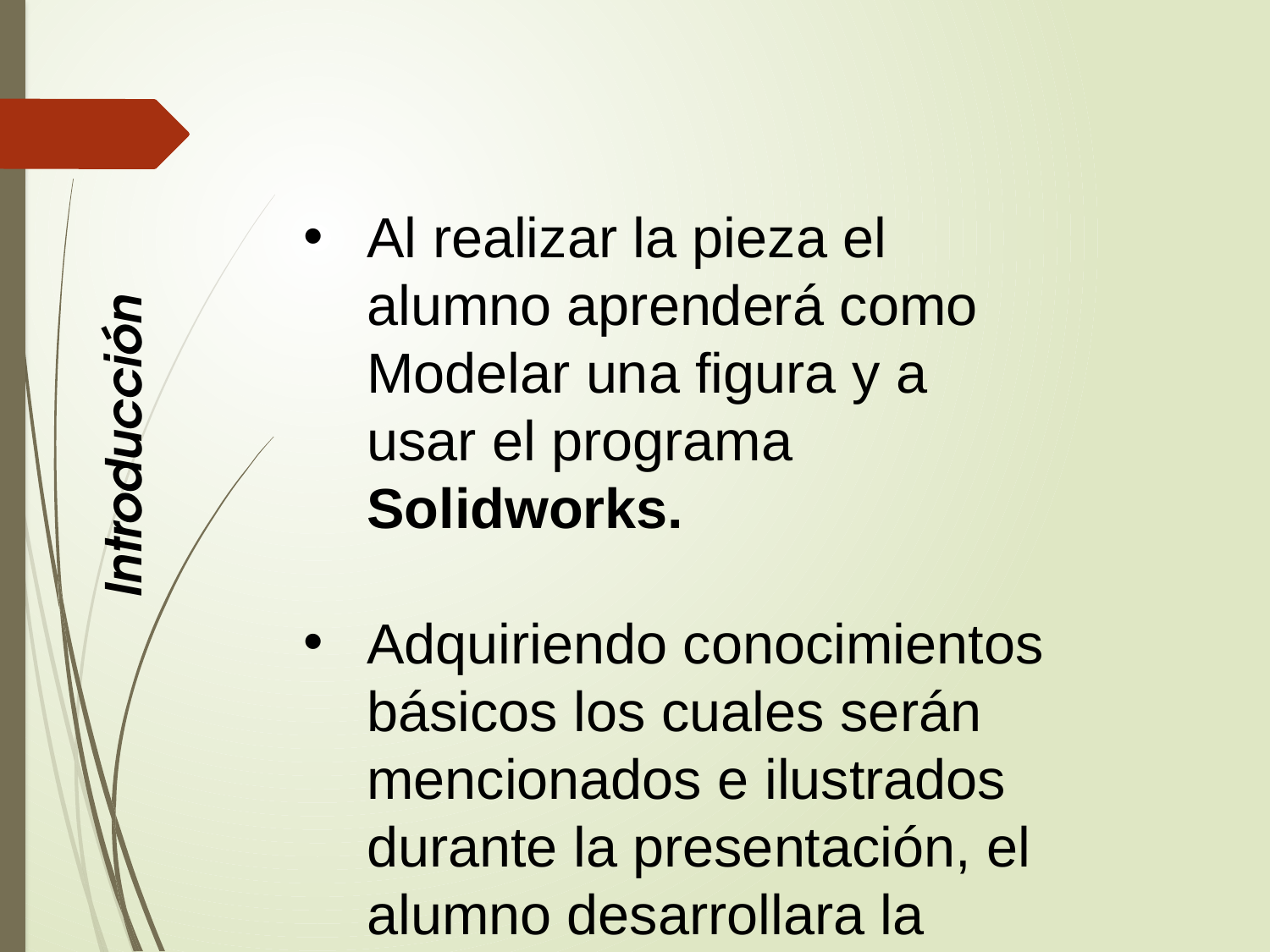

Al realizar la pieza el alumno aprenderá como Modelar una figura y a usar el programa Solidworks.

Adquiriendo conocimientos básicos los cuales serán mencionados e ilustrados durante la presentación, el alumno desarrollara la habilidad de modelar en 3D..
Introducción